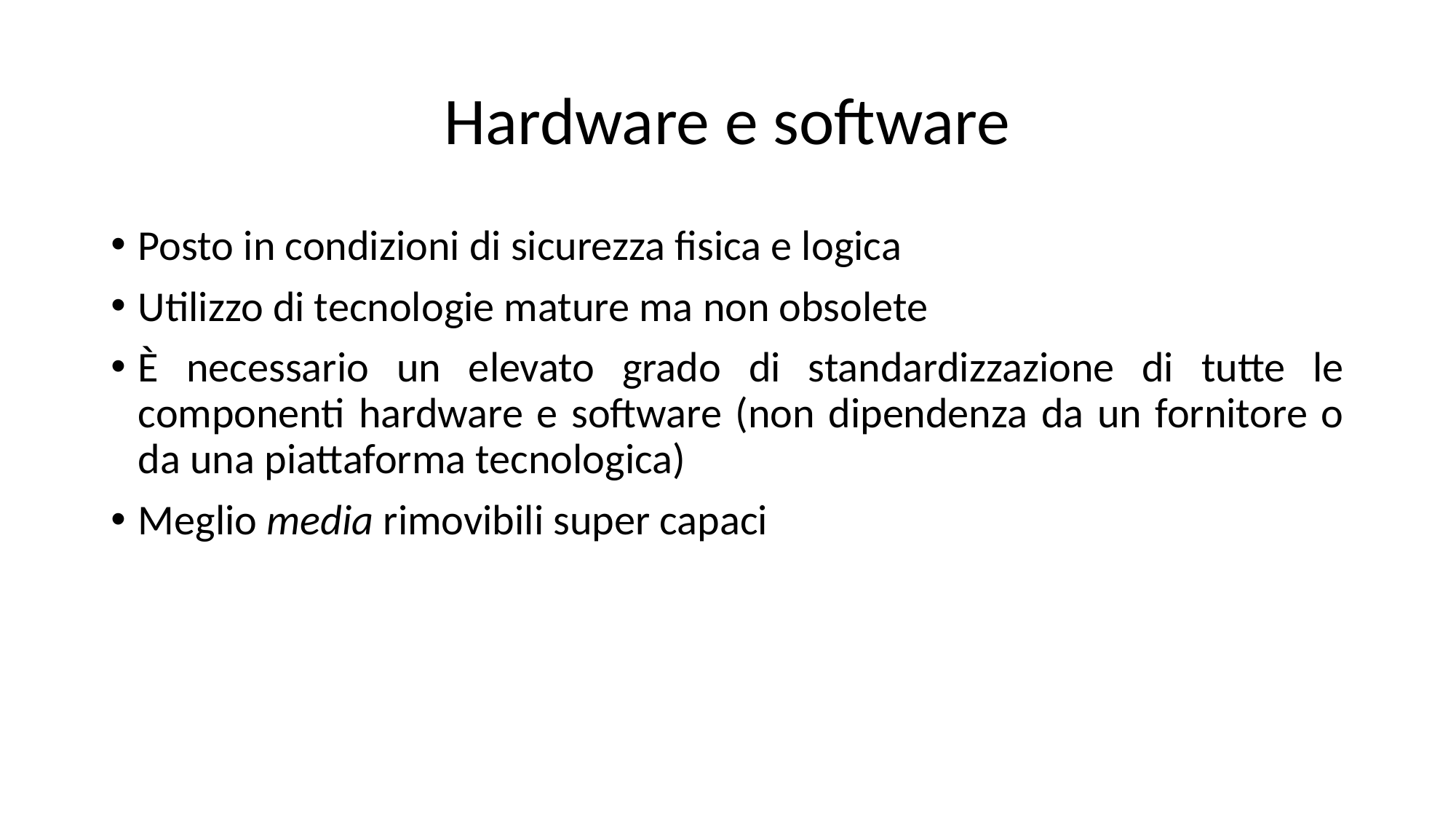

# Hardware e software
Posto in condizioni di sicurezza fisica e logica
Utilizzo di tecnologie mature ma non obsolete
È necessario un elevato grado di standardizzazione di tutte le componenti hardware e software (non dipendenza da un fornitore o da una piattaforma tecnologica)
Meglio media rimovibili super capaci